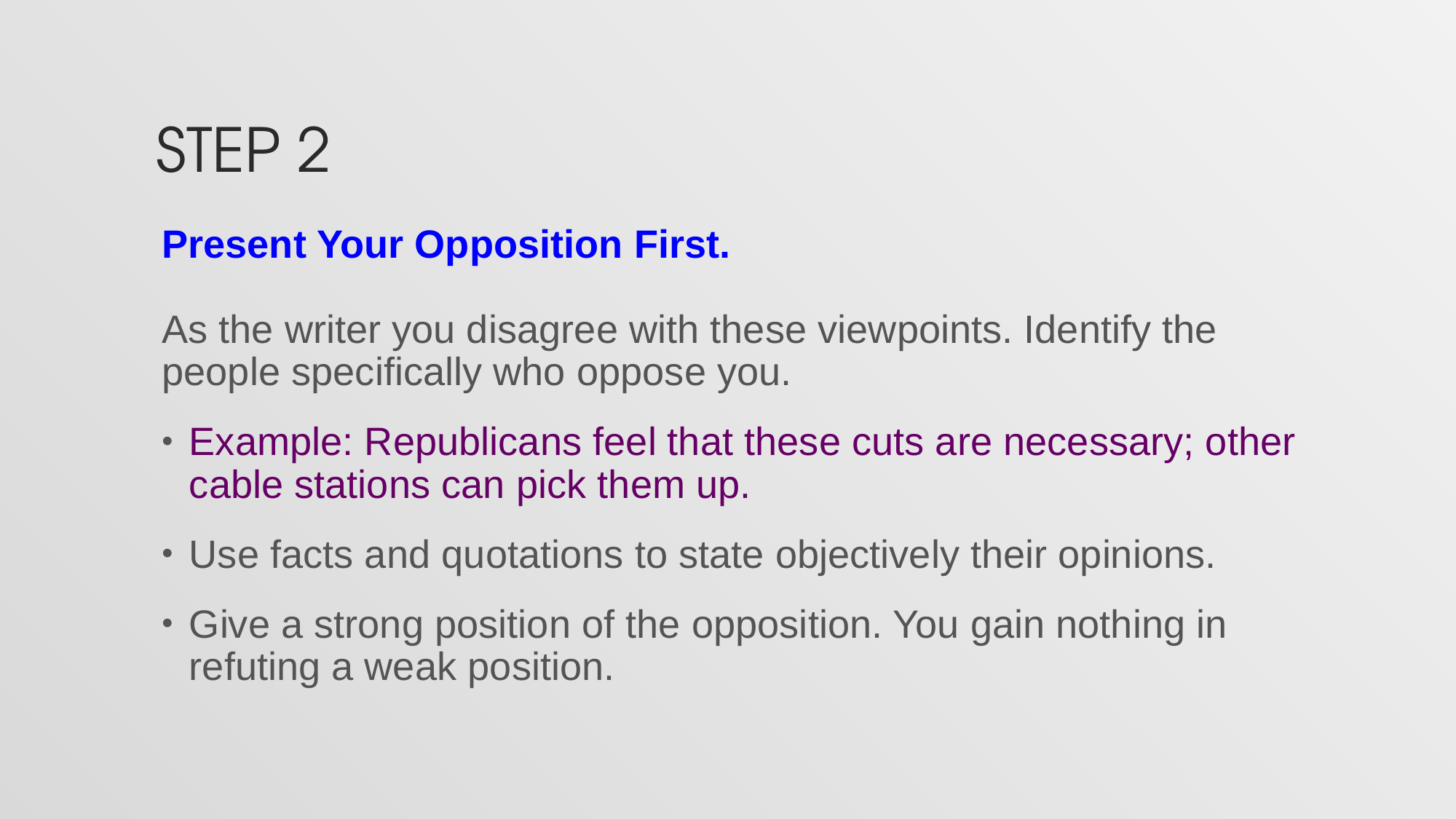

# Step 2
Present Your Opposition First. 
As the writer you disagree with these viewpoints. Identify the people specifically who oppose you.
Example: Republicans feel that these cuts are necessary; other cable stations can pick them up.
Use facts and quotations to state objectively their opinions.
Give a strong position of the opposition. You gain nothing in refuting a weak position.